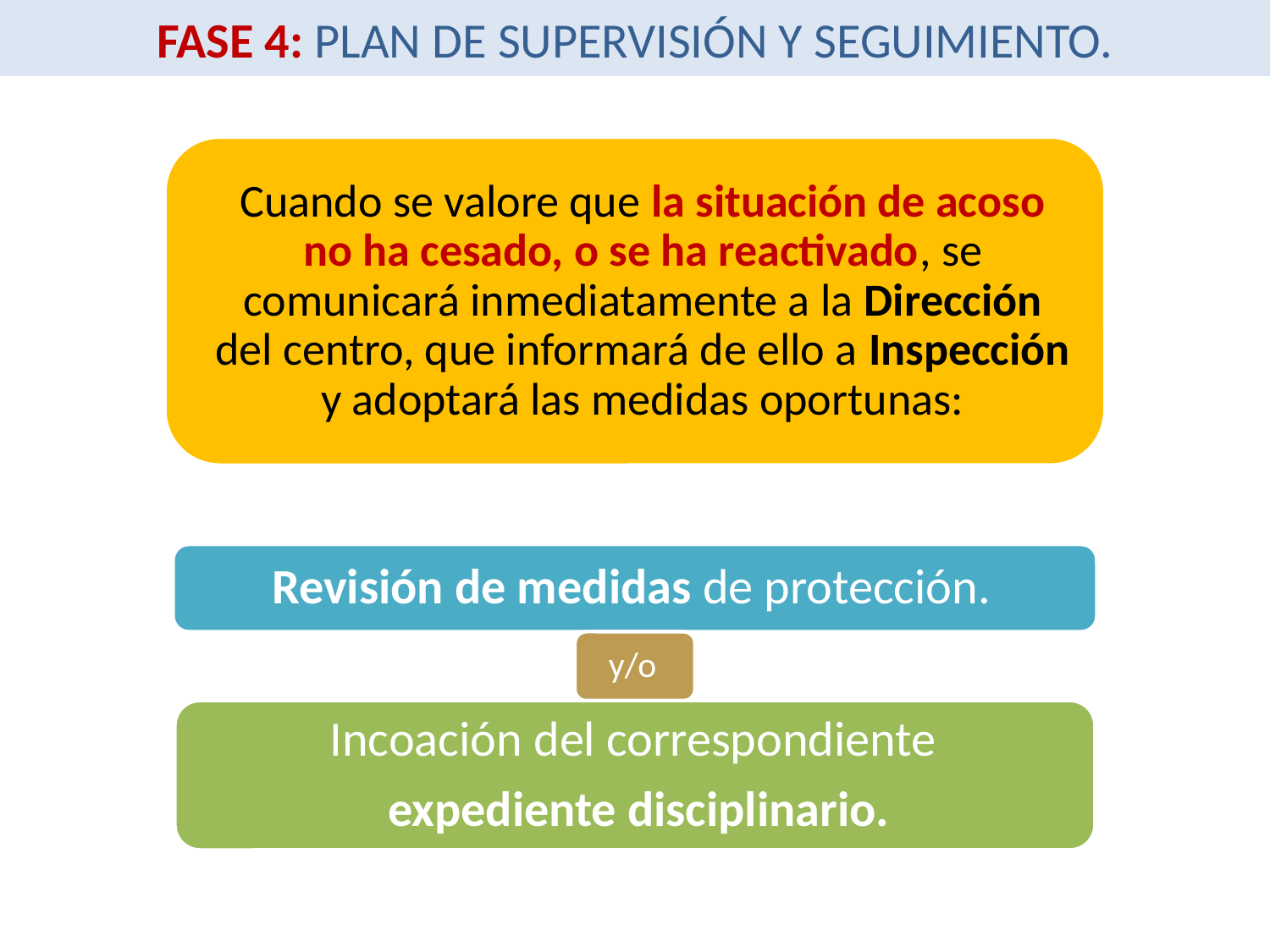

FASE 4: PLAN DE SUPERVISIÓN Y SEGUIMIENTO.
Cuando se valore que la situación de acoso no ha cesado, o se ha reactivado, se comunicará inmediatamente a la Dirección del centro, que informará de ello a Inspección y adoptará las medidas oportunas:
Revisión de medidas de protección.
y/o
Incoación del correspondiente
expediente disciplinario.